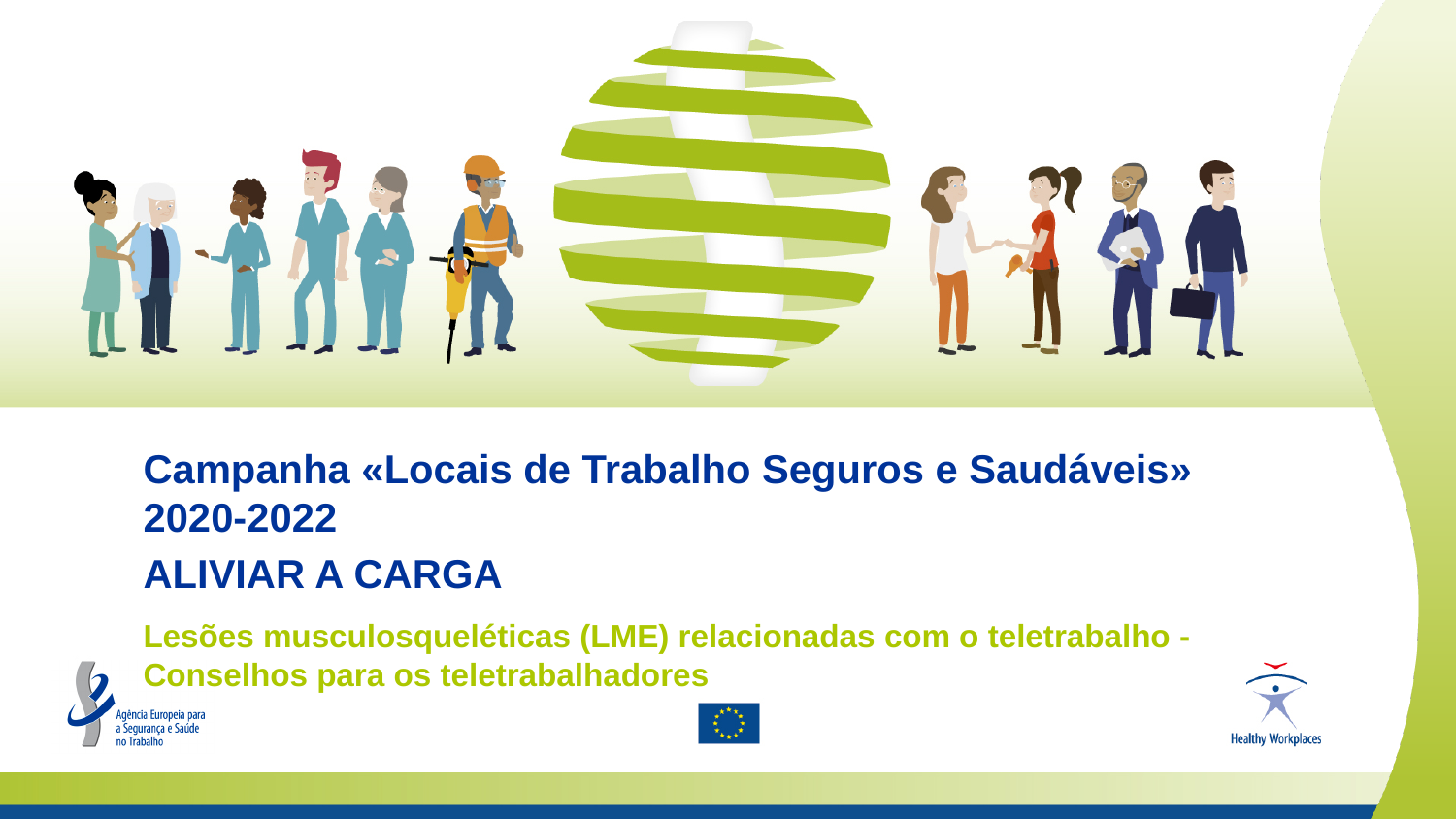

Campanha «Locais de Trabalho Seguros e Saudáveis» 2020-2022
ALIVIAR A CARGA

Lesões musculosqueléticas (LME) relacionadas com o teletrabalho - Conselhos para os teletrabalhadores